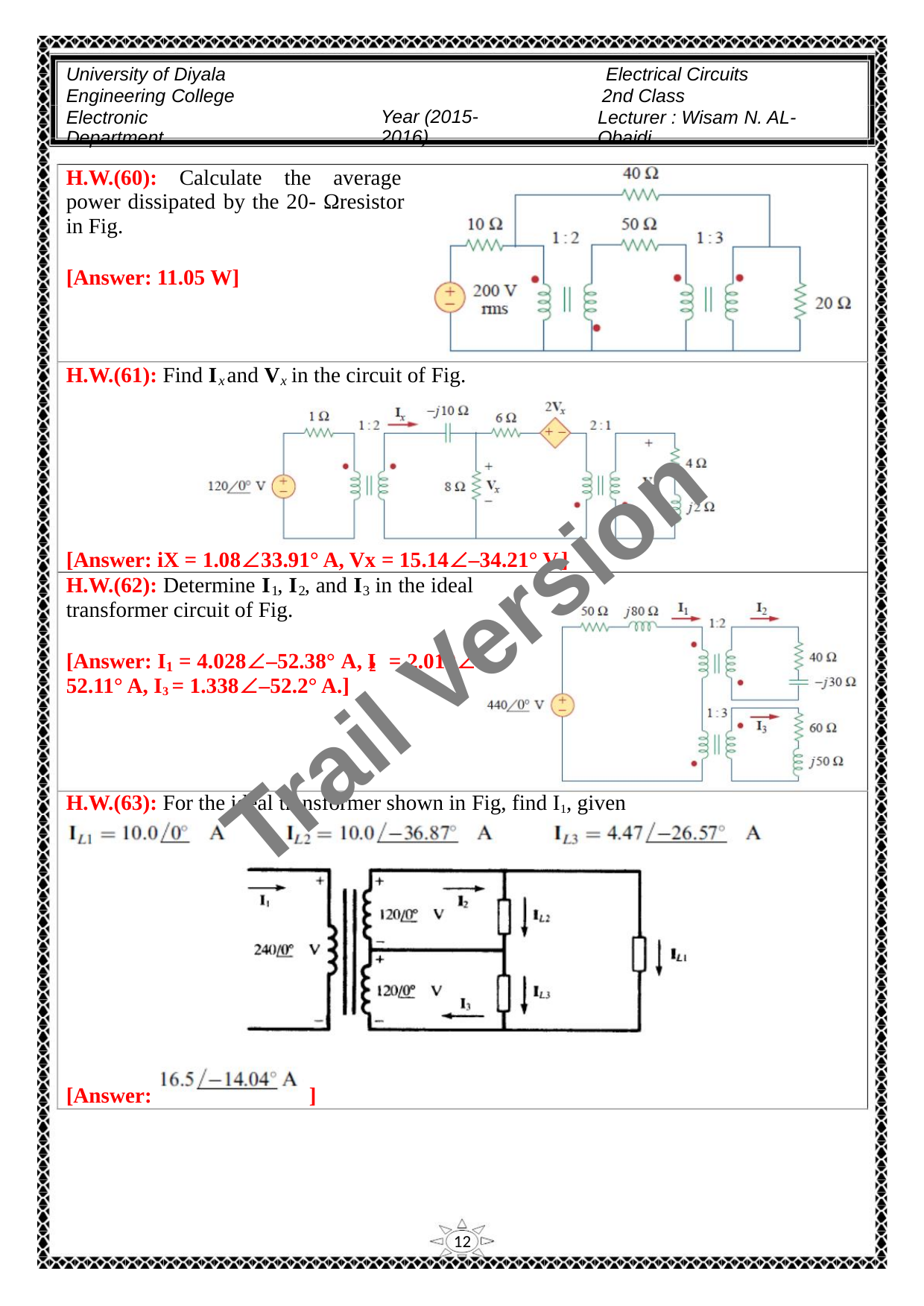

University of Diyala
Engineering College
Electronic Department
Electrical Circuits
2nd Class
Lecturer : Wisam N. AL-Obaidi
Year (2015-2016)
H.W.(60): Calculate the average
power dissipated by the 20- Ωresistor
in Fig.
[Answer: 11.05 W]
H.W.(61): Find I and V in the circuit of Fig.
x
x
[Answer: iX = 1.08∠33.91° A, Vx = 15.14∠–34.21° V.]
H.W.(62): Determine I , I , and I in the ideal
1
2
3
Trail Version
Trail Version
Trail Version
Trail Version
Trail Version
Trail Version
Trail Version
Trail Version
Trail Version
Trail Version
Trail Version
Trail Version
Trail Version
transformer circuit of Fig.
[Answer: I = 4.028∠–52.38° A, I = 2.019∠–
1
2
52.11° A, I3 = 1.338∠–52.2° A.]
H.W.(63): For the ideal transformer shown in Fig, find I1, given
[Answer:
]
12